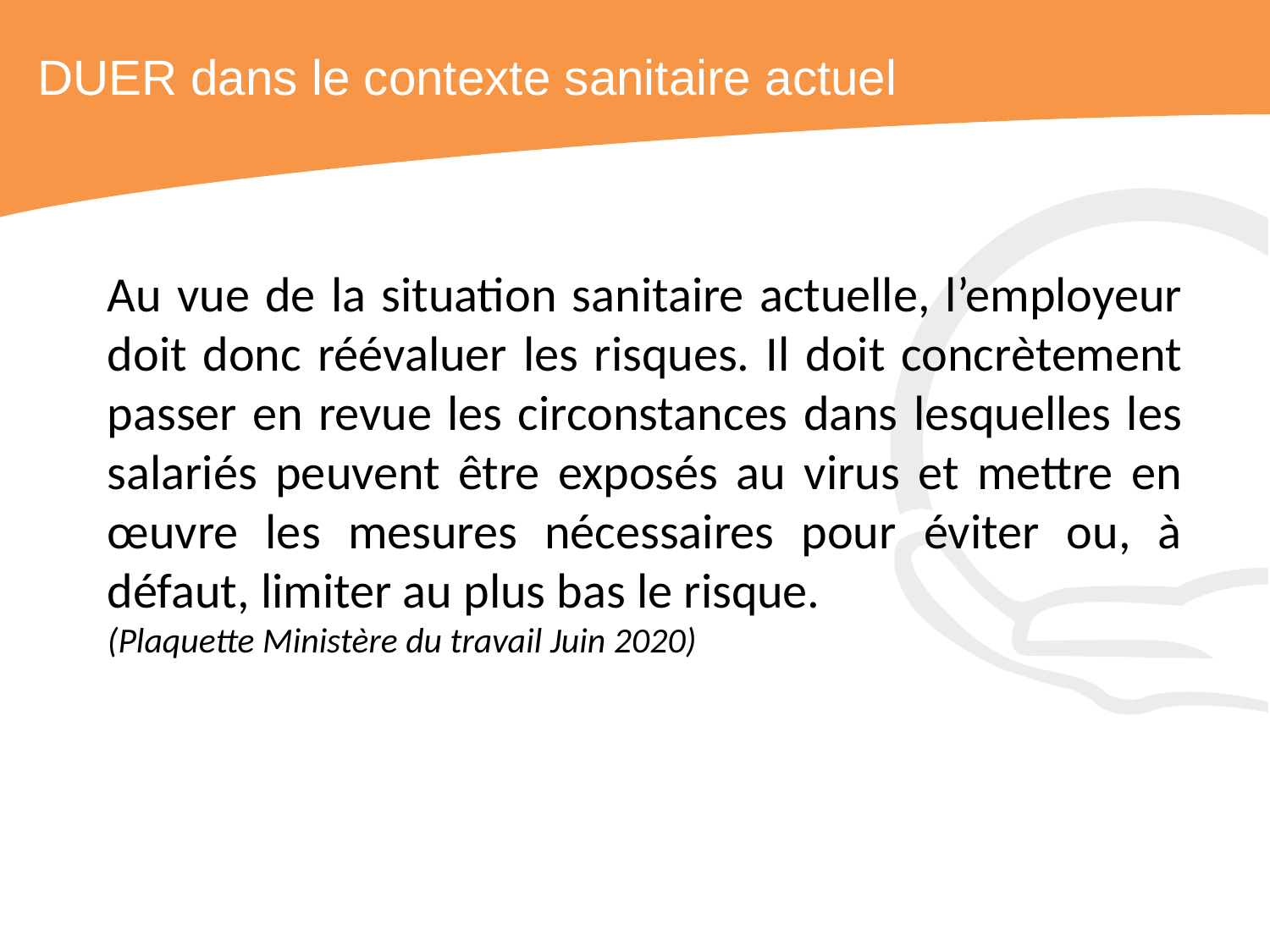

# DUER dans le contexte sanitaire actuel
Au vue de la situation sanitaire actuelle, l’employeur doit donc réévaluer les risques. Il doit concrètement passer en revue les circonstances dans lesquelles les salariés peuvent être exposés au virus et mettre en œuvre les mesures nécessaires pour éviter ou, à défaut, limiter au plus bas le risque.
(Plaquette Ministère du travail Juin 2020)